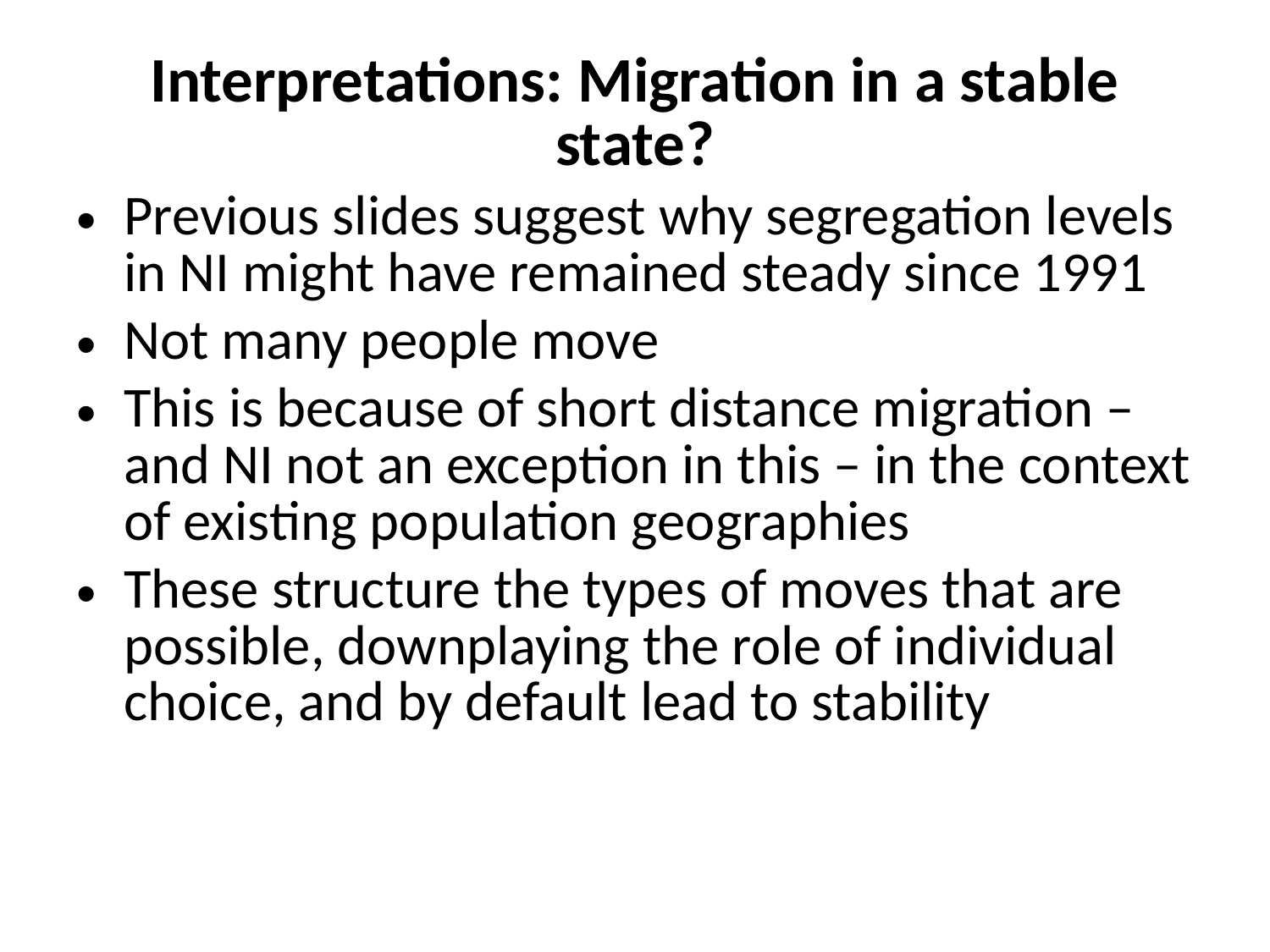

# Interpretations: Migration in a stable state?
Previous slides suggest why segregation levels in NI might have remained steady since 1991
Not many people move
This is because of short distance migration – and NI not an exception in this – in the context of existing population geographies
These structure the types of moves that are possible, downplaying the role of individual choice, and by default lead to stability